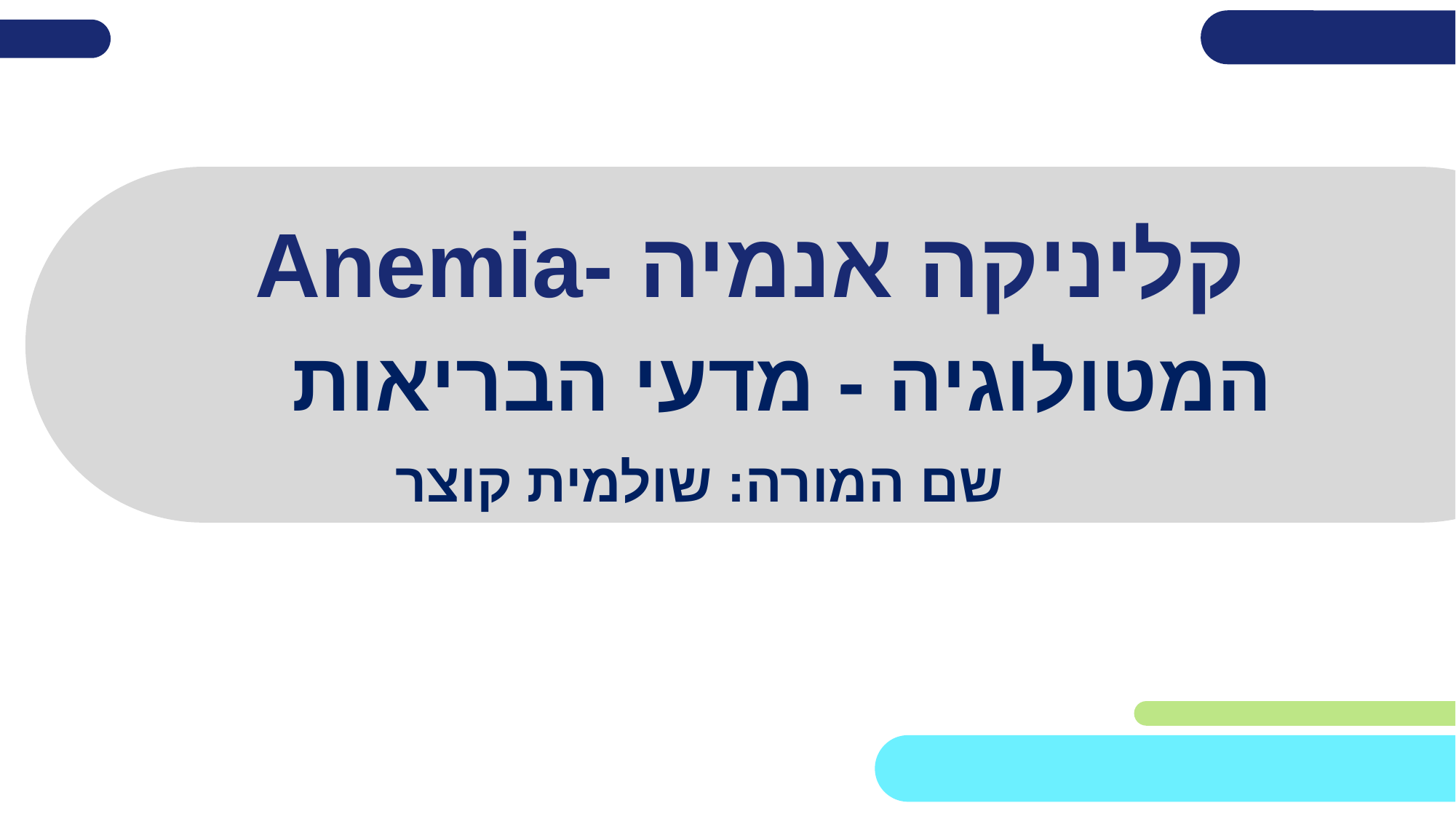

# קליניקה אנמיה -Anemia

המטולוגיה - מדעי הבריאות
שם המורה: שולמית קוצר